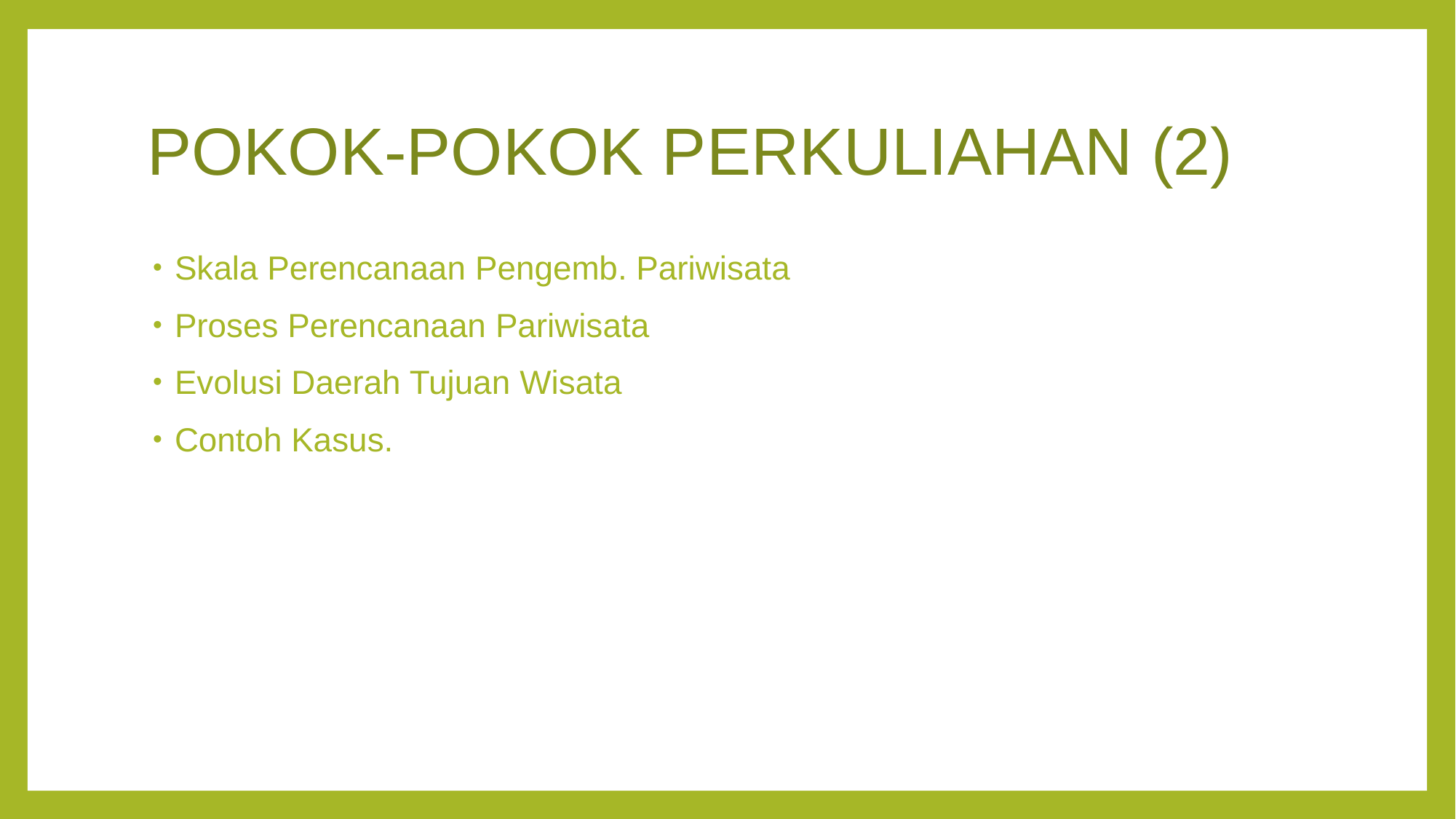

# POKOK-POKOK PERKULIAHAN (2)
Skala Perencanaan Pengemb. Pariwisata
Proses Perencanaan Pariwisata
Evolusi Daerah Tujuan Wisata
Contoh Kasus.